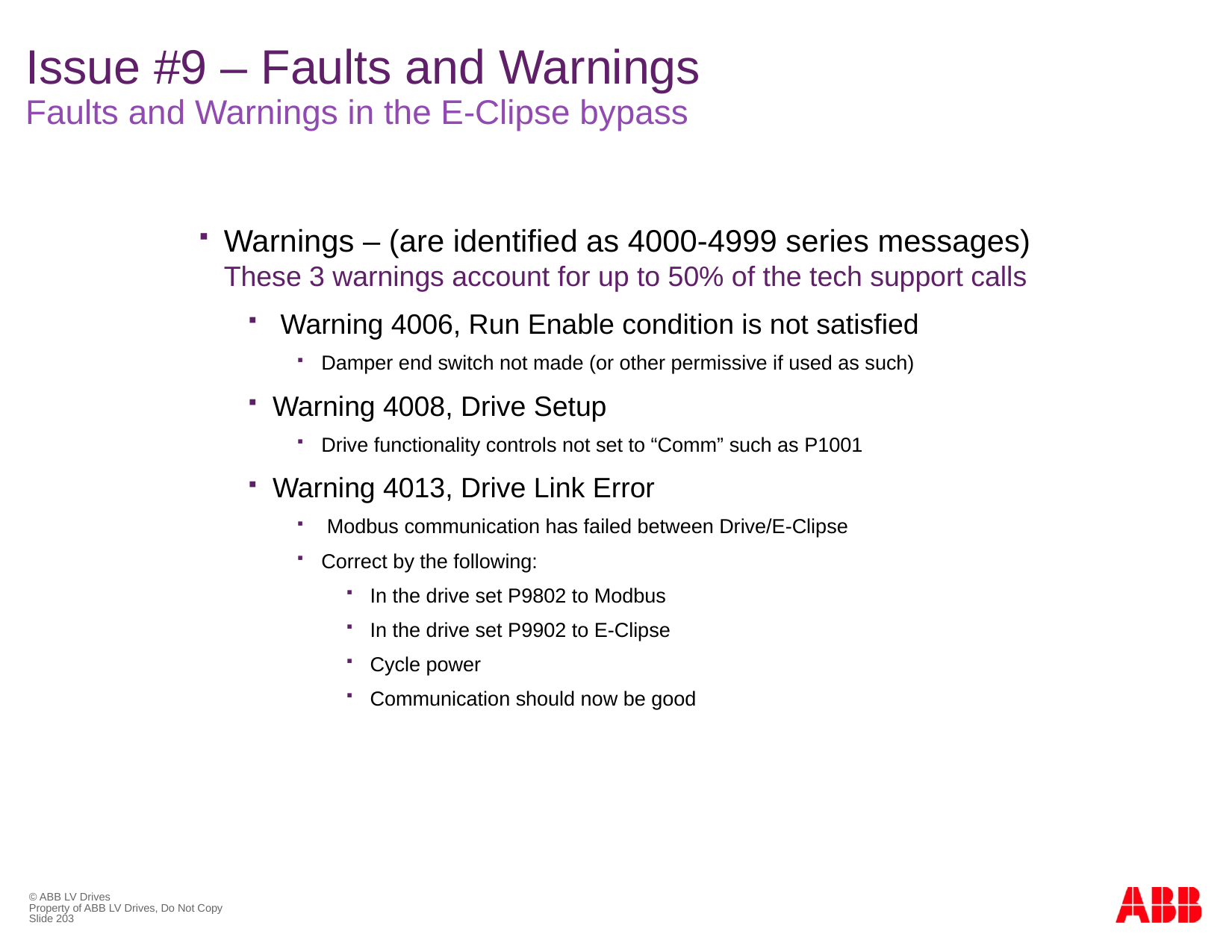

# Issue #9 – Faults and Warnings Faults and Warnings in the E-Clipse bypass
Warnings – (are identified as 4000-4999 series messages) These 3 warnings account for up to 50% of the tech support calls
 Warning 4006, Run Enable condition is not satisfied
Damper end switch not made (or other permissive if used as such)
Warning 4008, Drive Setup
Drive functionality controls not set to “Comm” such as P1001
Warning 4013, Drive Link Error
 Modbus communication has failed between Drive/E-Clipse
Correct by the following:
In the drive set P9802 to Modbus
In the drive set P9902 to E-Clipse
Cycle power
Communication should now be good

© ABB LV Drives
Property of ABB LV Drives, Do Not Copy
Slide 203